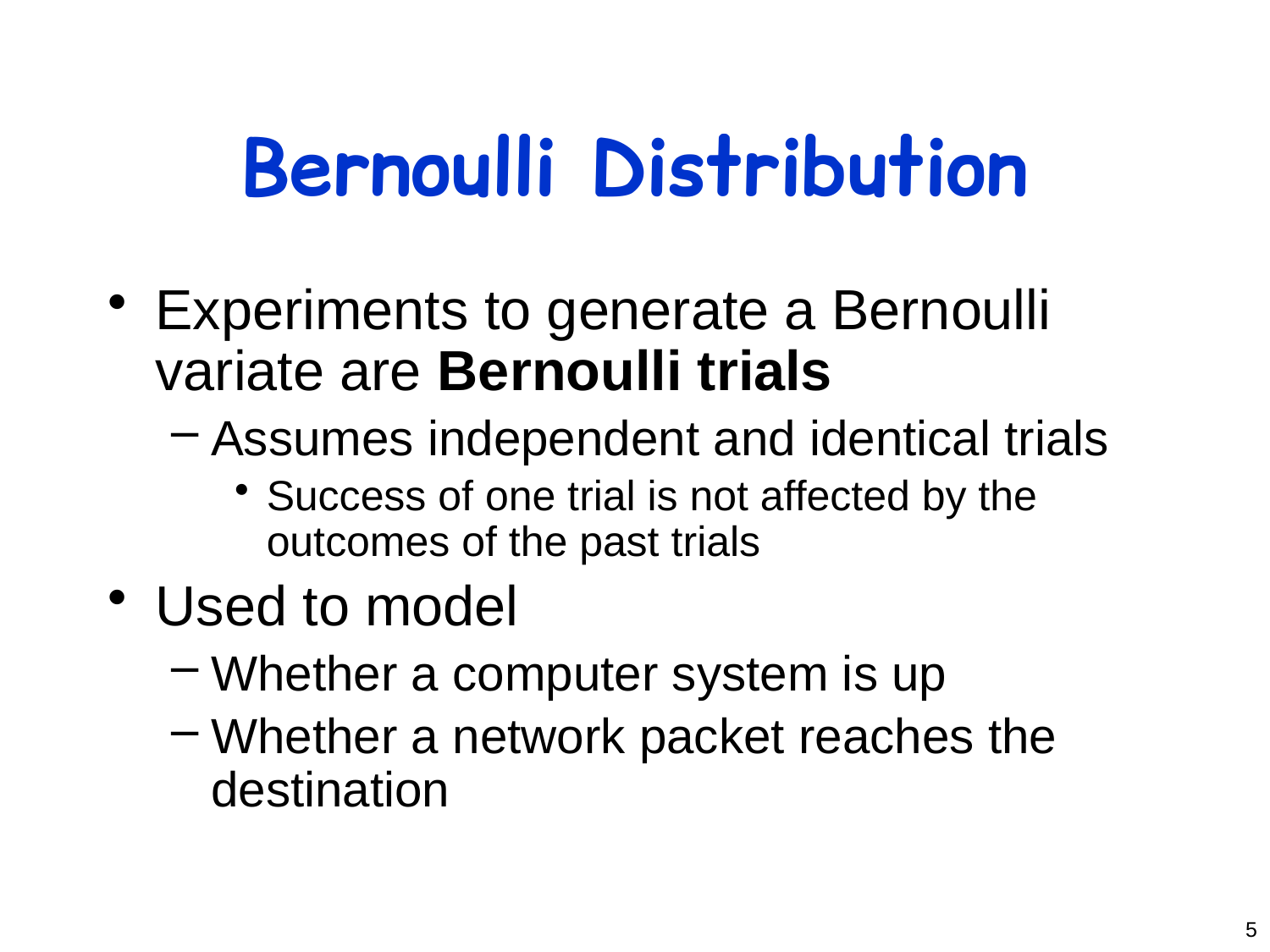

# Bernoulli Distribution
Experiments to generate a Bernoulli variate are Bernoulli trials
Assumes independent and identical trials
Success of one trial is not affected by the outcomes of the past trials
Used to model
Whether a computer system is up
Whether a network packet reaches the destination

5